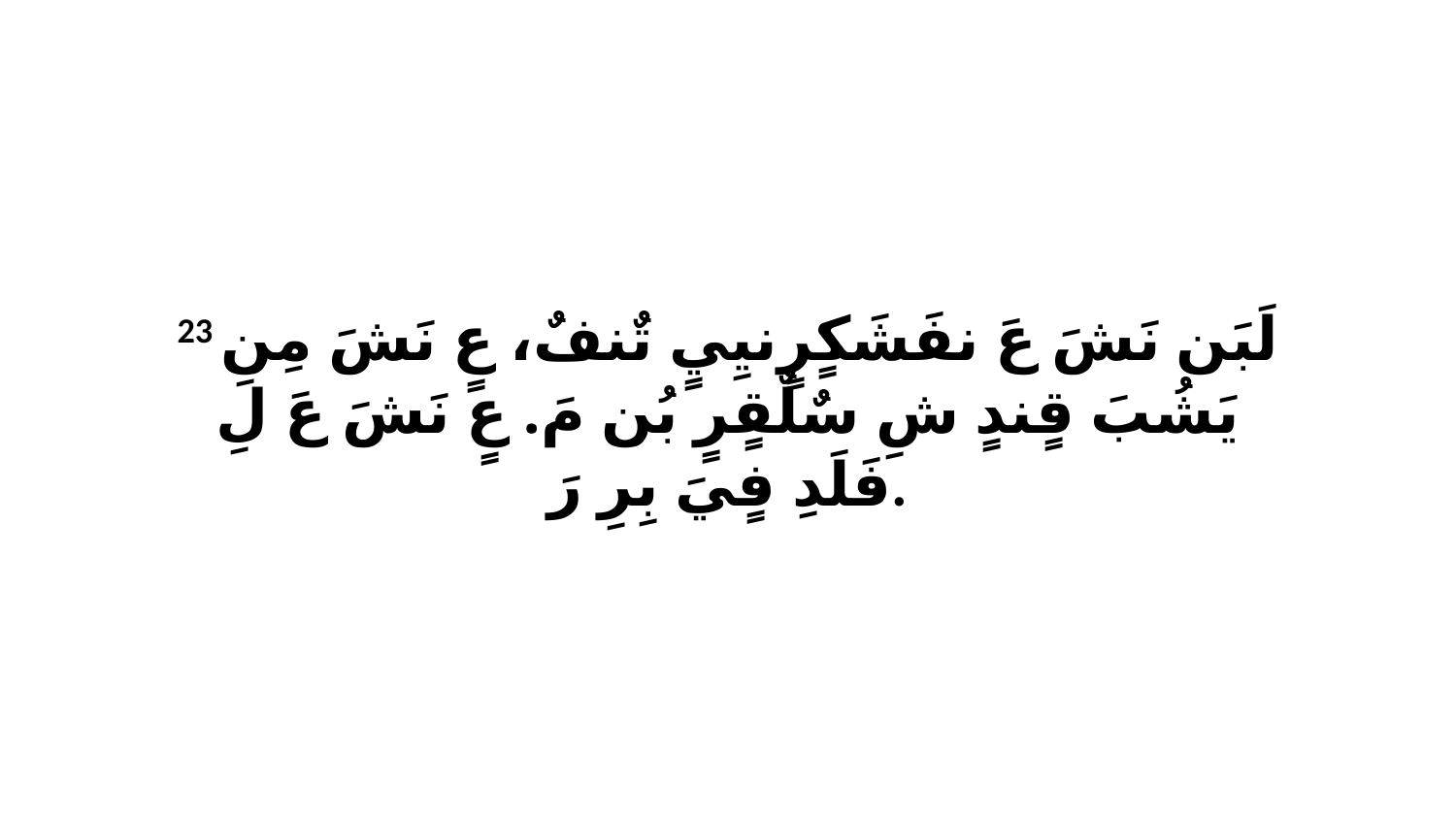

23 لَبَن نَشَ عَ نفَشَكٍرٍنيِيٍ تٌنفٌ، عٍ نَشَ مِنِ يَشُبَ قٍندٍ شِ سٌلٌقٍرٍ بُن مَ. عٍ نَشَ عَ لِ فَلَدِ فٍيَ بِرِ رَ.